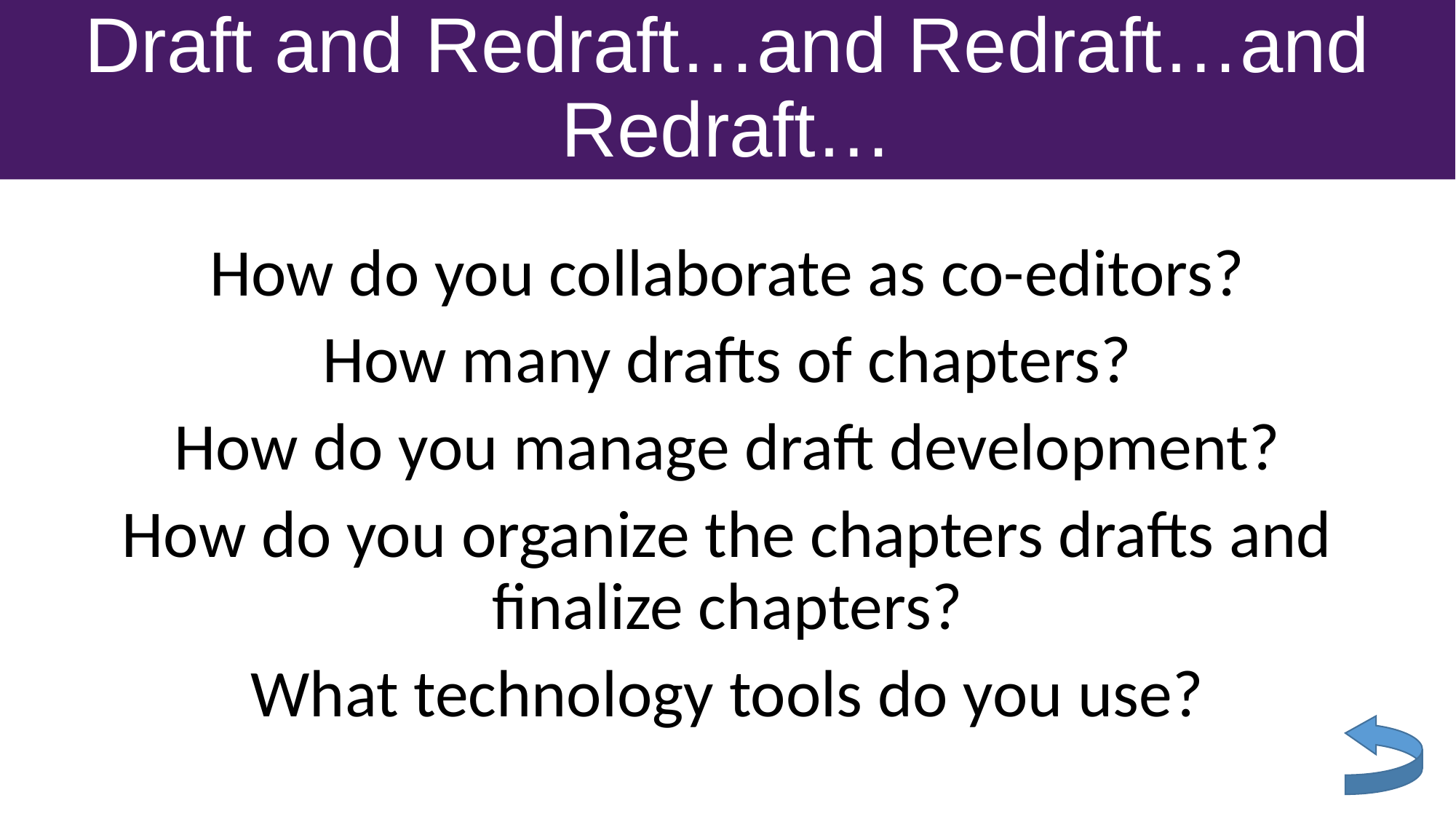

# Draft and Redraft…and Redraft…and Redraft…
How do you collaborate as co-editors?
How many drafts of chapters?
How do you manage draft development?
How do you organize the chapters drafts and finalize chapters?
What technology tools do you use?